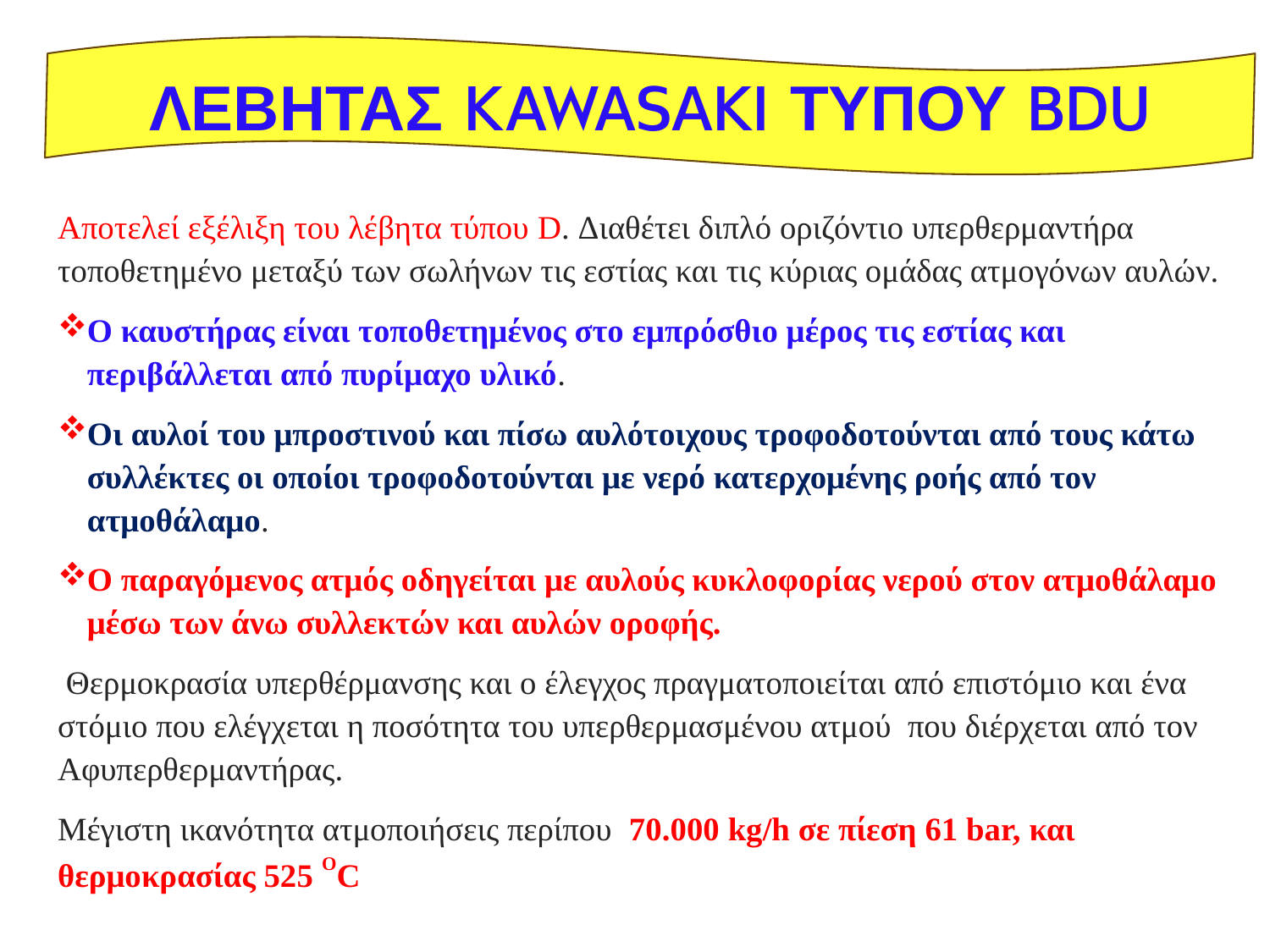

ΛΕΒΗΤΑΣ KAWASAKI ΤΥΠΟΥ BDU
Αποτελεί εξέλιξη του λέβητα τύπου D. Διαθέτει διπλό οριζόντιο υπερθερμαντήρα  τοποθετημένο μεταξύ των σωλήνων τις εστίας και τις κύριας ομάδας ατμογόνων αυλών.
Ο καυστήρας είναι τοποθετημένος στο εμπρόσθιο μέρος τις εστίας και περιβάλλεται από πυρίμαχο υλικό.
Οι αυλοί του μπροστινού και πίσω αυλότοιχους τροφοδοτούνται από τους κάτω συλλέκτες οι οποίοι τροφοδοτούνται με νερό κατερχομένης ροής από τον ατμοθάλαμο.
Ο παραγόμενος ατμός οδηγείται με αυλούς κυκλοφορίας νερού στον ατμοθάλαμο μέσω των άνω συλλεκτών και αυλών οροφής.
 Θερμοκρασία υπερθέρμανσης και ο έλεγχος πραγματοποιείται από επιστόμιο και ένα στόμιο που ελέγχεται η ποσότητα του υπερθερμασμένου ατμού  που διέρχεται από τον Αφυπερθερμαντήρας.
Μέγιστη ικανότητα ατμοποιήσεις περίπου  70.000 kg/h σε πίεση 61 bar, και θερμοκρασίας 525 OC